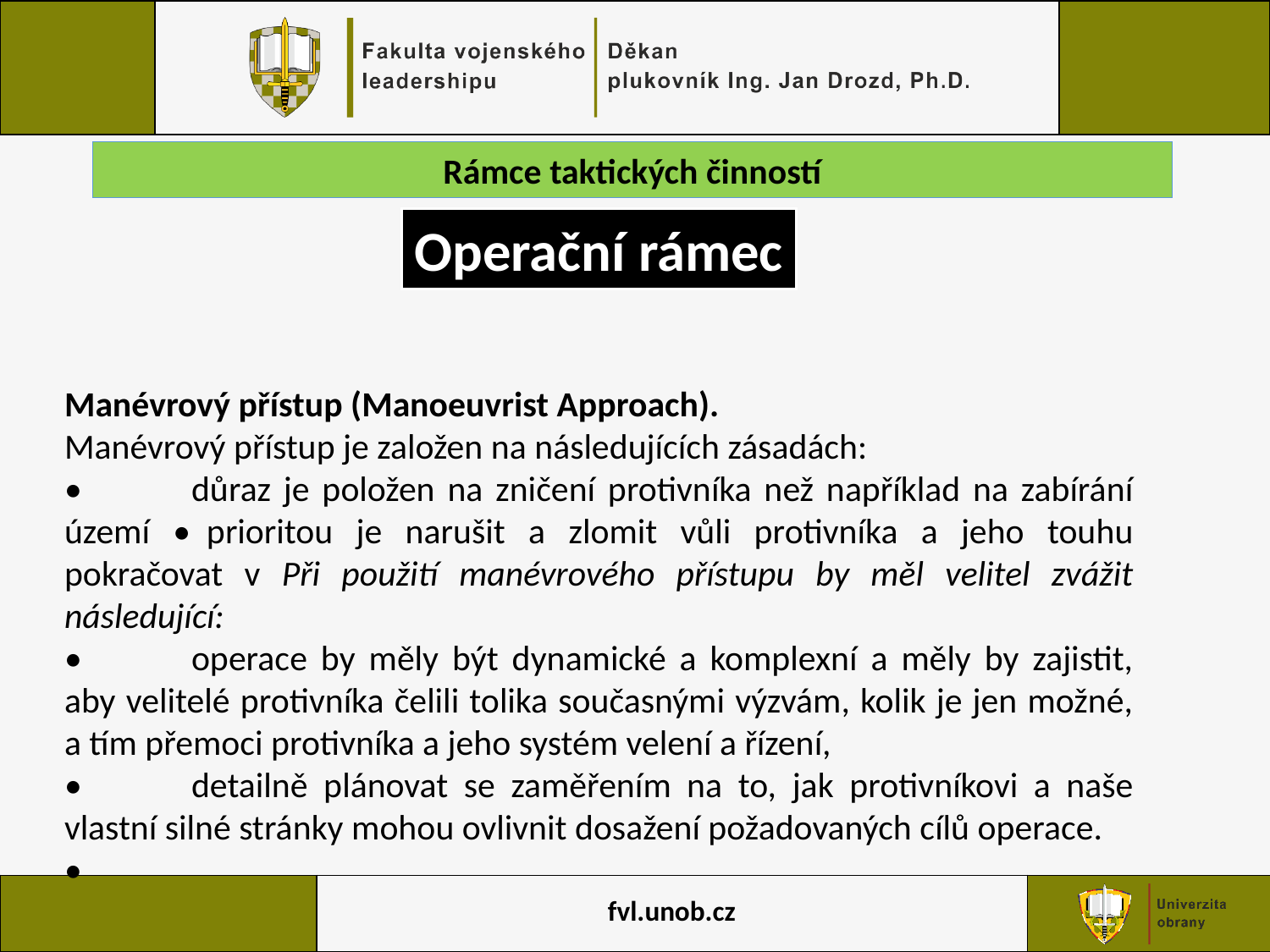

Rámce taktických činností
Operační rámec
Manévrový přístup (Manoeuvrist Approach).
Manévrový přístup je založen na následujících zásadách:
•	důraz je položen na zničení protivníka než například na zabírání území •	prioritou je narušit a zlomit vůli protivníka a jeho touhu pokračovat v Při použití manévrového přístupu by měl velitel zvážit následující:
•	operace by měly být dynamické a komplexní a měly by zajistit, aby velitelé protivníka čelili tolika současnými výzvám, kolik je jen možné, a tím přemoci protivníka a jeho systém velení a řízení,
•	detailně plánovat se zaměřením na to, jak protivníkovi a naše vlastní silné stránky mohou ovlivnit dosažení požadovaných cílů operace.
•